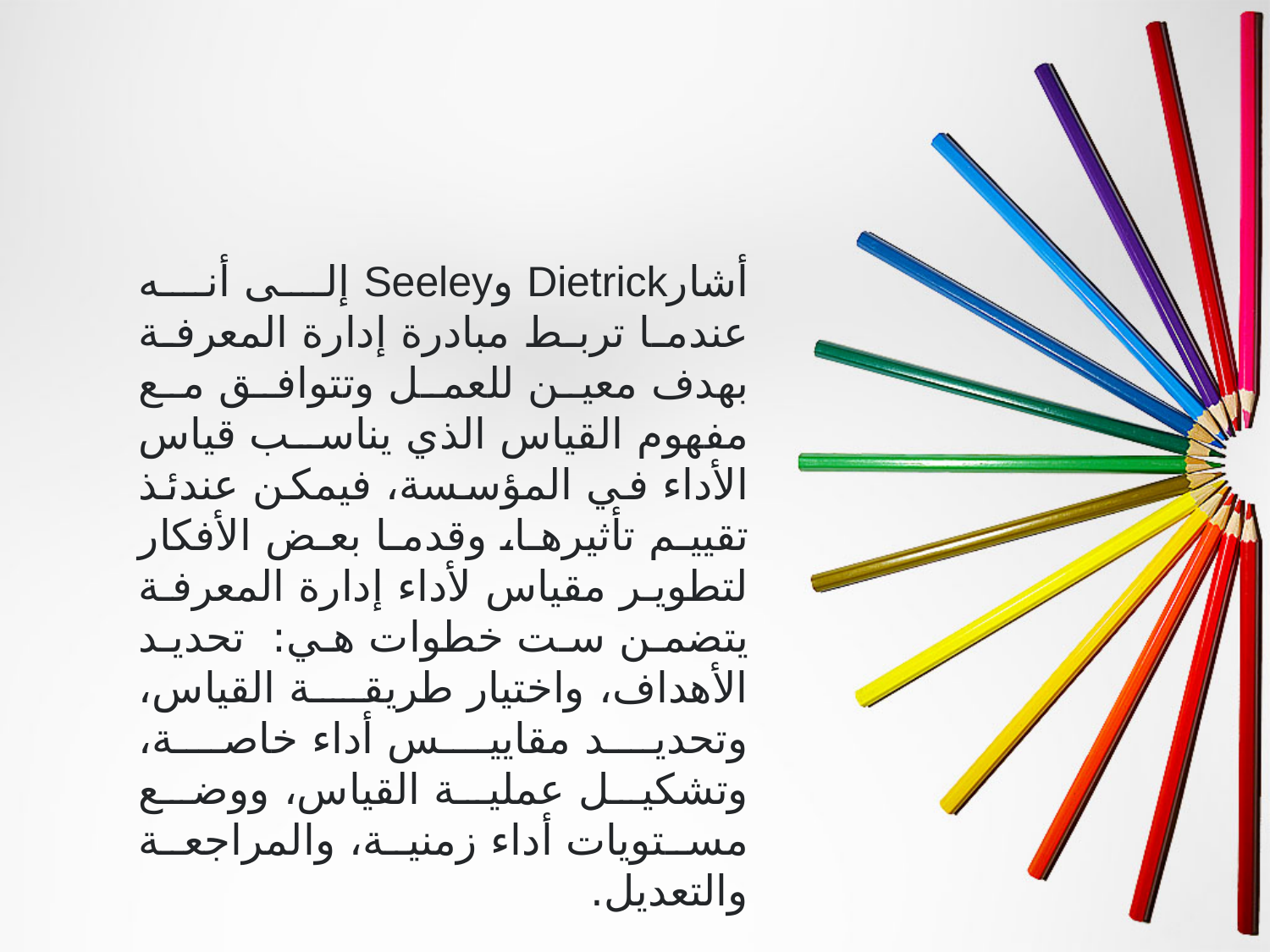

أشارDietrick وSeeley إلى أنه عندما تربط مبادرة إدارة المعرفة بهدف معین للعمل وتتوافق مع مفهوم القیاس الذي یناسب قیاس الأداء في المؤسسة، فیمكن عندئذ تقییم تأثیرها، وقدما بعض الأفكار لتطویر مقیاس لأداء إدارة المعرفة یتضمن ست خطوات هي:  تحدید الأهداف، واختیار طریقة القیاس، وتحدید مقاییس أداء خاصة، وتشكیل عملیة القياس، ووضع مستویات أداء زمنیة، والمراجعة والتعدیل.